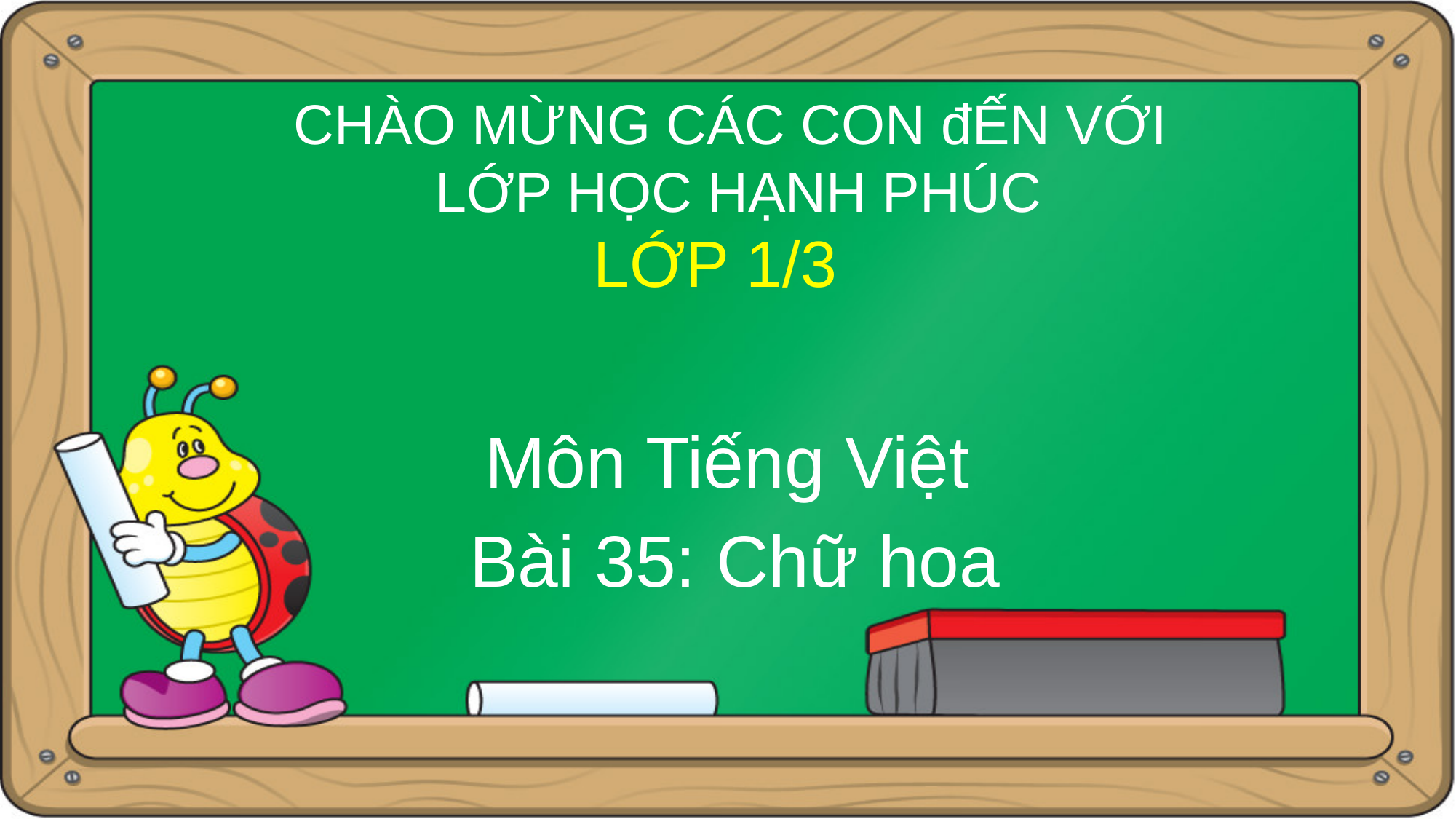

CHÀO MỪNG CÁC CON đẾN VỚI
LỚP HỌC HẠNH PHÚC
LỚP 1/3
Môn Tiếng Việt
Bài 35: Chữ hoa